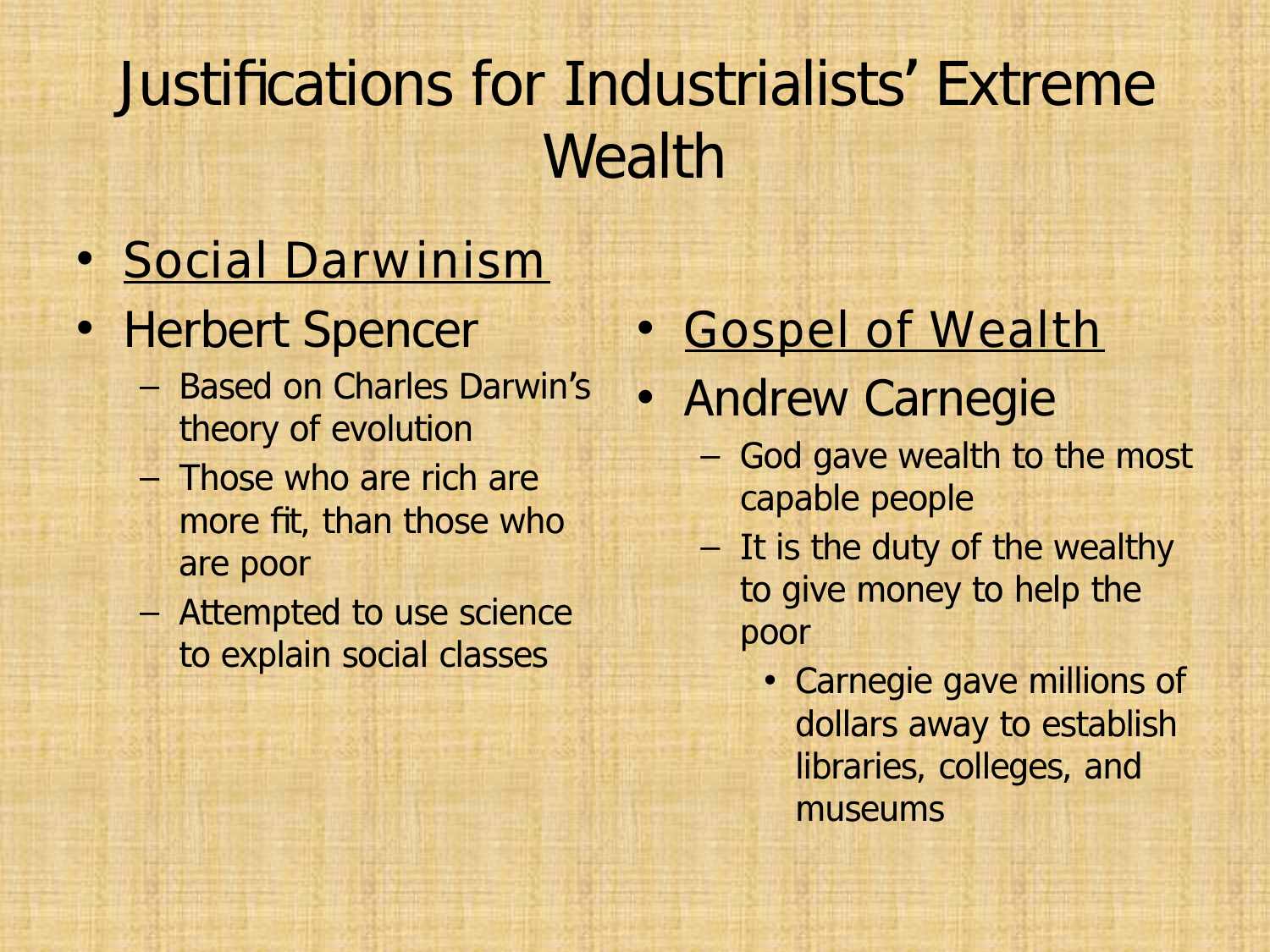

# Justifications for Industrialists’ Extreme Wealth
Social Darwinism
Herbert Spencer
Based on Charles Darwin’s theory of evolution
Those who are rich are more fit, than those who are poor
Attempted to use science to explain social classes

Gospel of Wealth
Andrew Carnegie
God gave wealth to the most capable people
It is the duty of the wealthy to give money to help the poor
Carnegie gave millions of dollars away to establish libraries, colleges, and museums